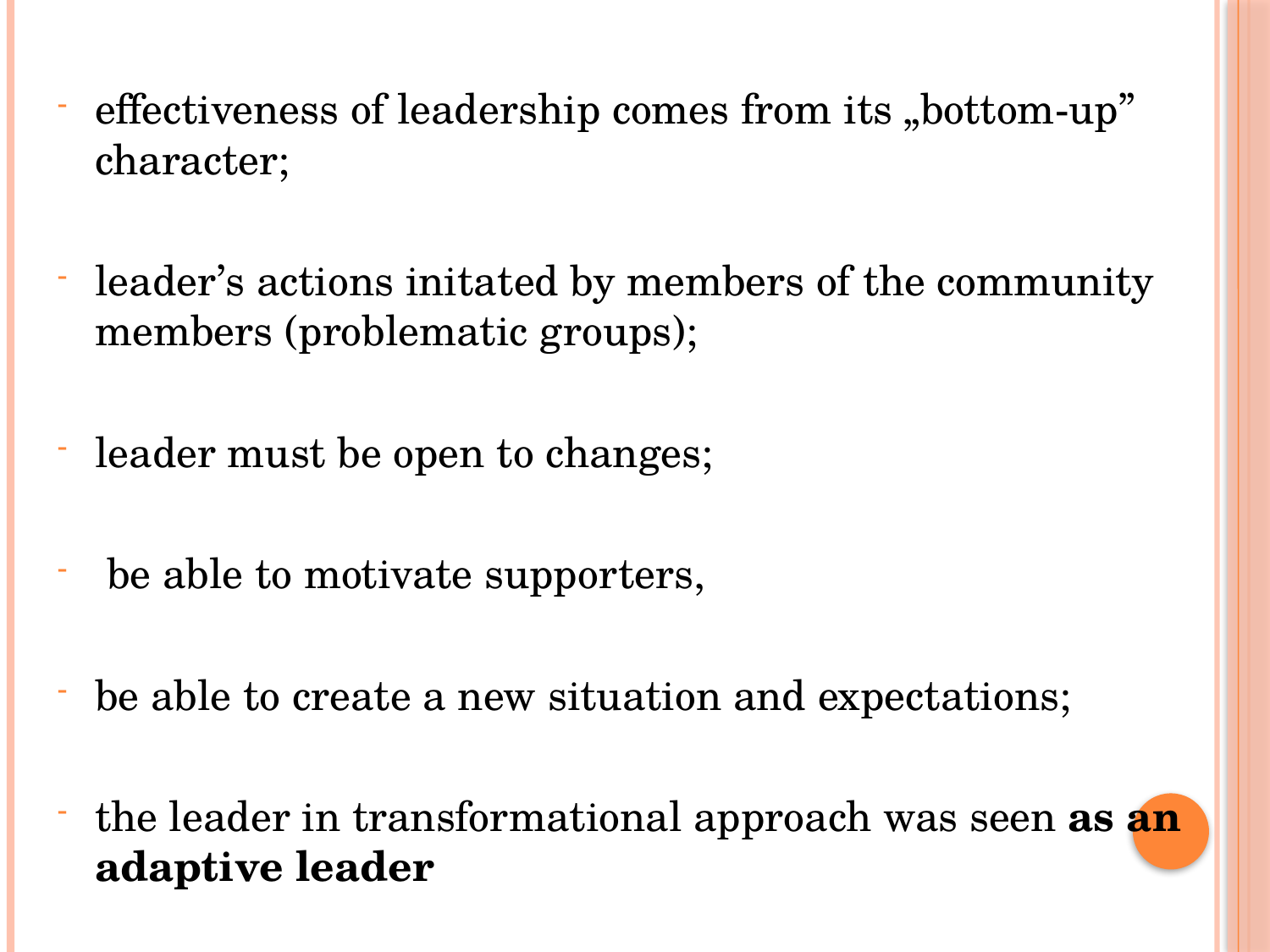

effectiveness of leadership comes from its „bottom-up” character;

leader’s actions initated by members of the community members (problematic groups);

leader must be open to changes;

 be able to motivate supporters,

be able to create a new situation and expectations;

the leader in transformational approach was seen as an adaptive leader